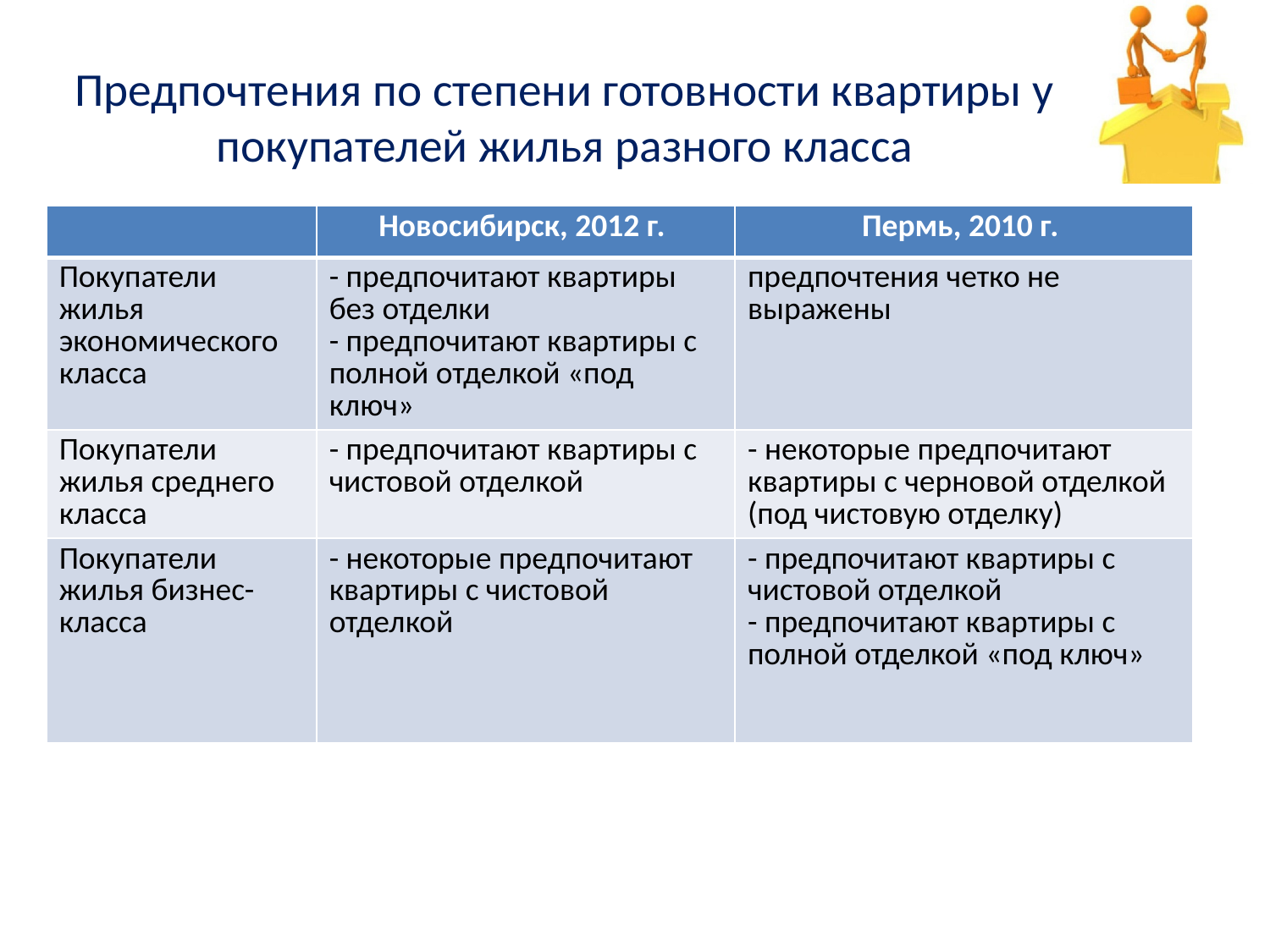

# Предпочтения по степени готовности квартиры у покупателей жилья разного класса
|  | Новосибирск, 2012 г. | Пермь, 2010 г. |
| --- | --- | --- |
| Покупатели жилья экономического класса | - предпочитают квартиры без отделки - предпочитают квартиры с полной отделкой «под ключ» | предпочтения четко не выражены |
| Покупатели жилья среднего класса | - предпочитают квартиры с чистовой отделкой | - некоторые предпочитают квартиры с черновой отделкой (под чистовую отделку) |
| Покупатели жилья бизнес-класса | - некоторые предпочитают квартиры с чистовой отделкой | - предпочитают квартиры с чистовой отделкой - предпочитают квартиры с полной отделкой «под ключ» |